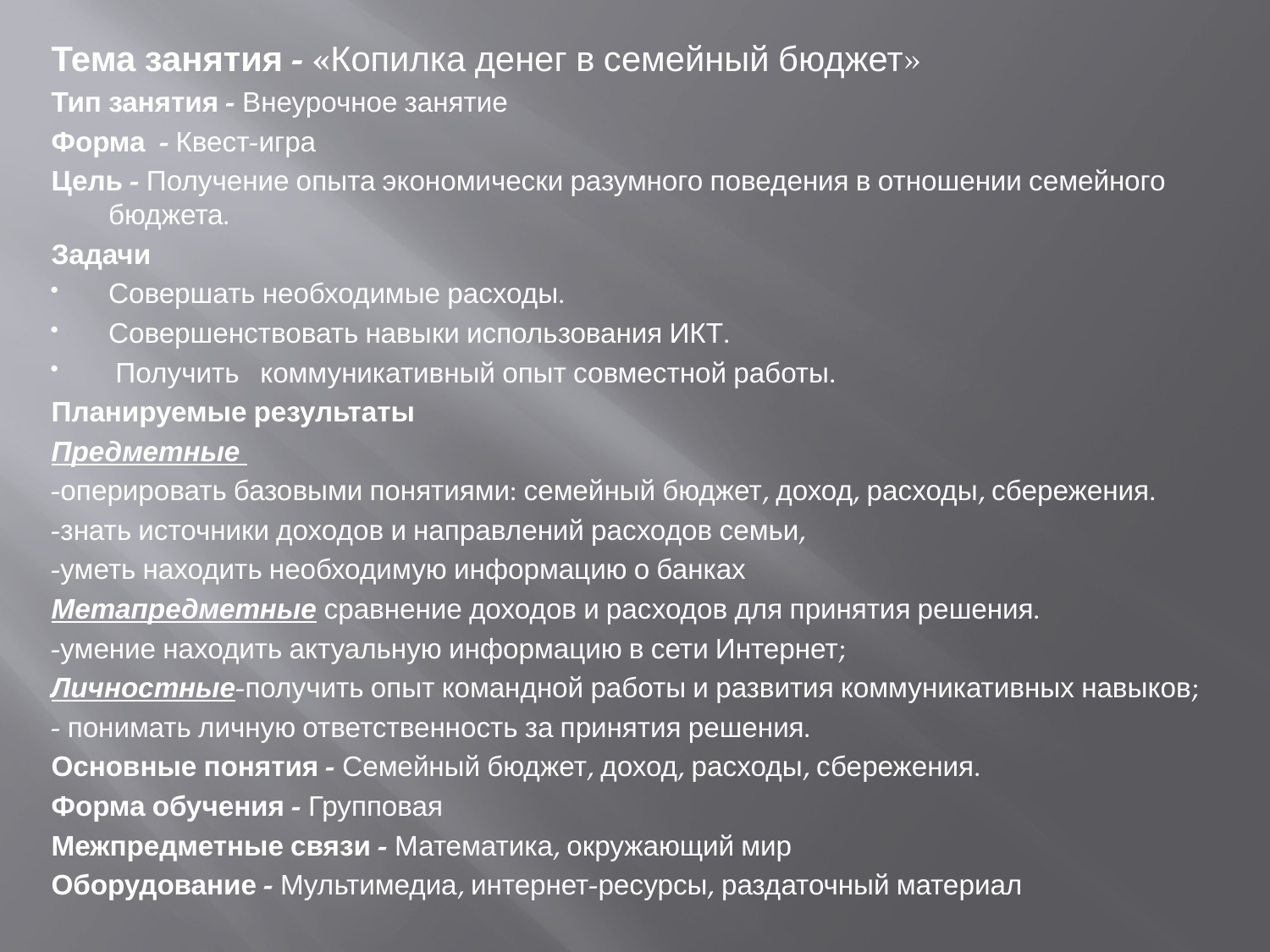

Тема занятия - «Копилка денег в семейный бюджет»
Тип занятия - Внеурочное занятие
Форма  - Квест-игра
Цель - Получение опыта экономически разумного поведения в отношении семейного бюджета.
Задачи
Совершать необходимые расходы.
Совершенствовать навыки использования ИКТ.
 Получить   коммуникативный опыт совместной работы.
Планируемые результаты
Предметные
-оперировать базовыми понятиями: семейный бюджет, доход, расходы, сбережения.
-знать источники доходов и направлений расходов семьи,
-уметь находить необходимую информацию о банках
Метапредметные сравнение доходов и расходов для принятия решения.
-умение находить актуальную информацию в сети Интернет;
Личностные-получить опыт командной работы и развития коммуникативных навыков;
- понимать личную ответственность за принятия решения.
Основные понятия - Семейный бюджет, доход, расходы, сбережения.
Форма обучения - Групповая
Межпредметные связи - Математика, окружающий мир
Оборудование - Мультимедиа, интернет-ресурсы, раздаточный материал